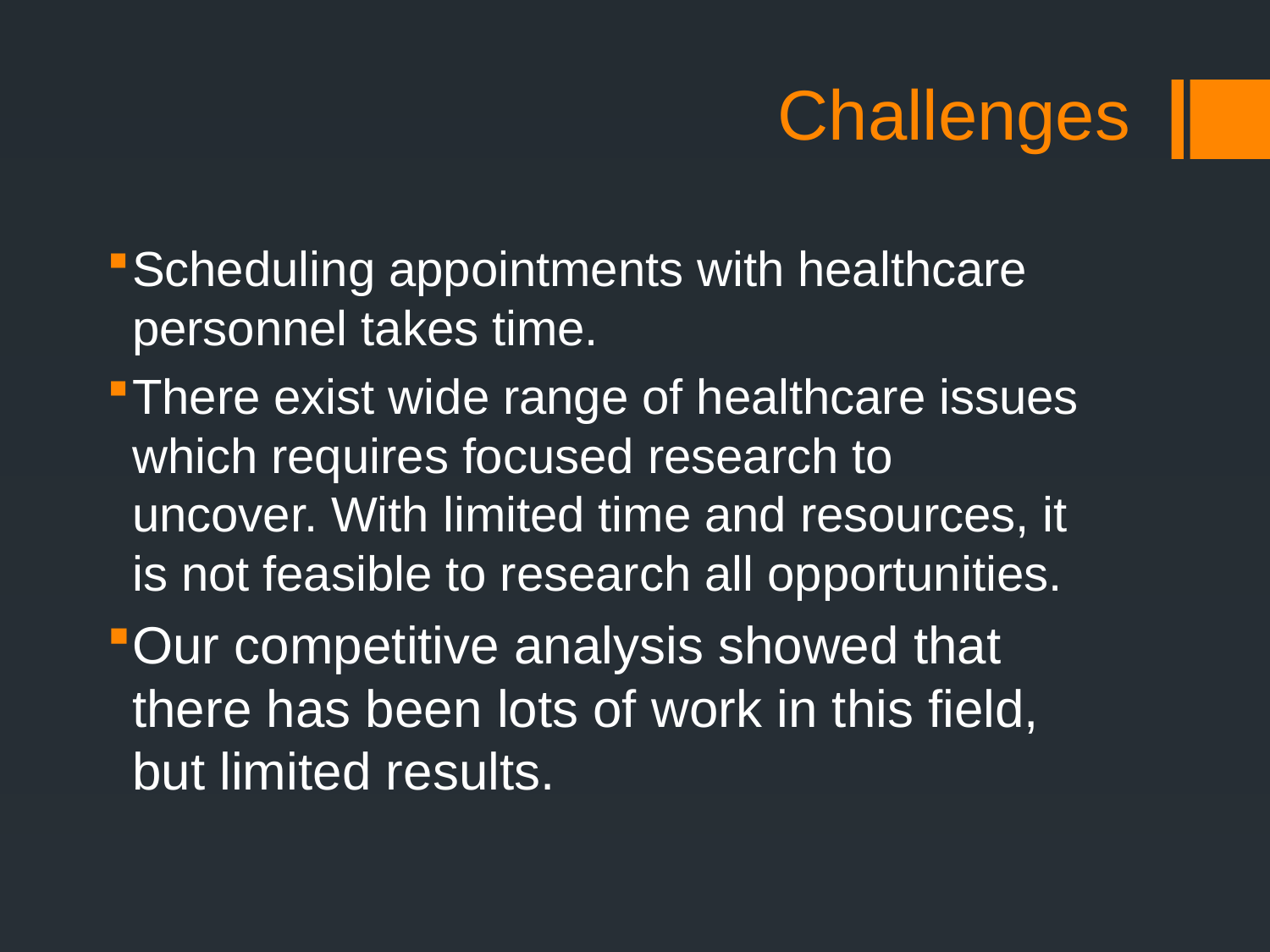

# Challenges
Scheduling appointments with healthcare personnel takes time.
There exist wide range of healthcare issues which requires focused research to uncover. With limited time and resources, it is not feasible to research all opportunities.
Our competitive analysis showed that there has been lots of work in this field, but limited results.